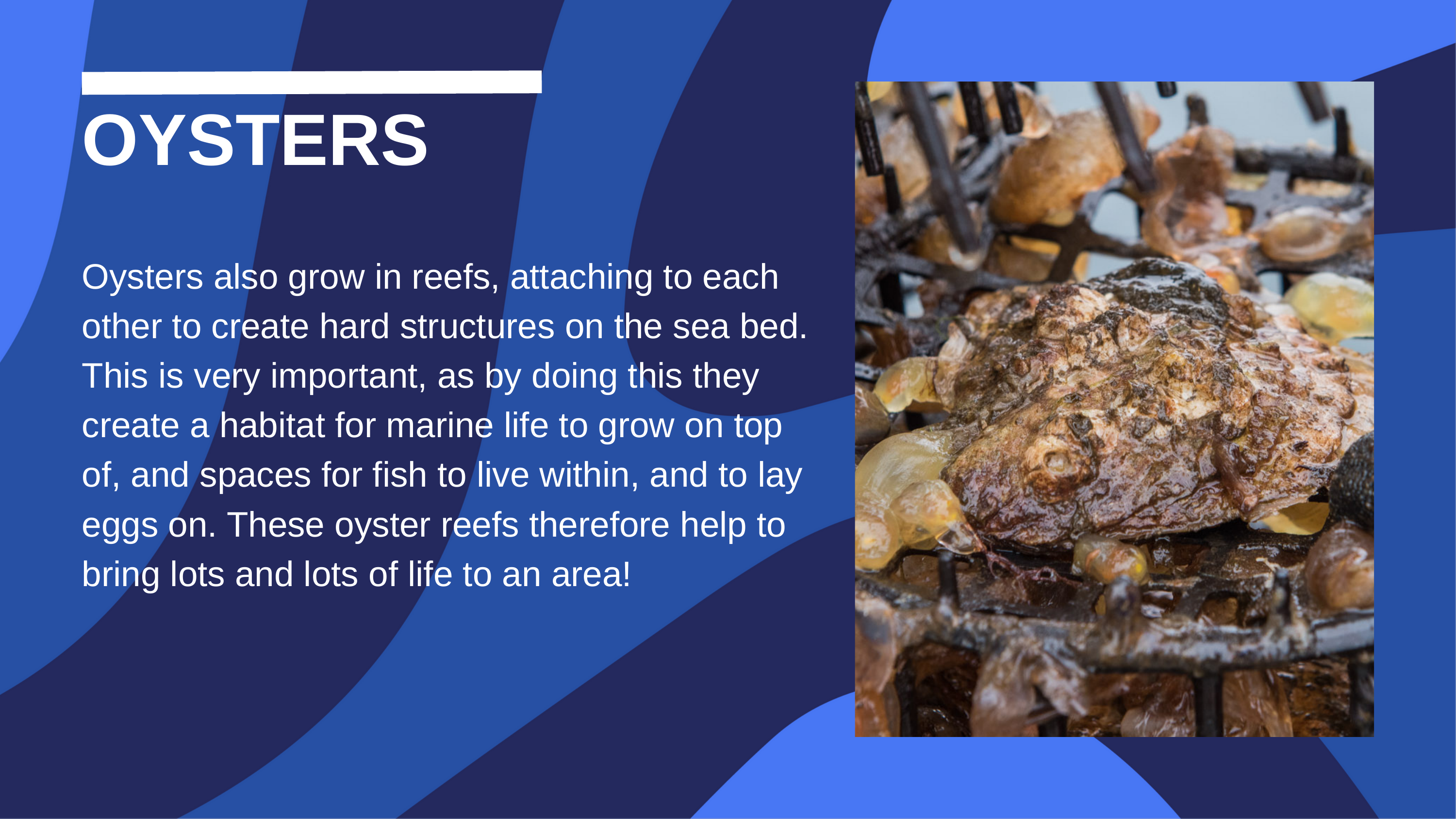

OYSTERS
Oysters also grow in reefs, attaching to each other to create hard structures on the sea bed. This is very important, as by doing this they create a habitat for marine life to grow on top of, and spaces for fish to live within, and to lay eggs on. These oyster reefs therefore help to bring lots and lots of life to an area!